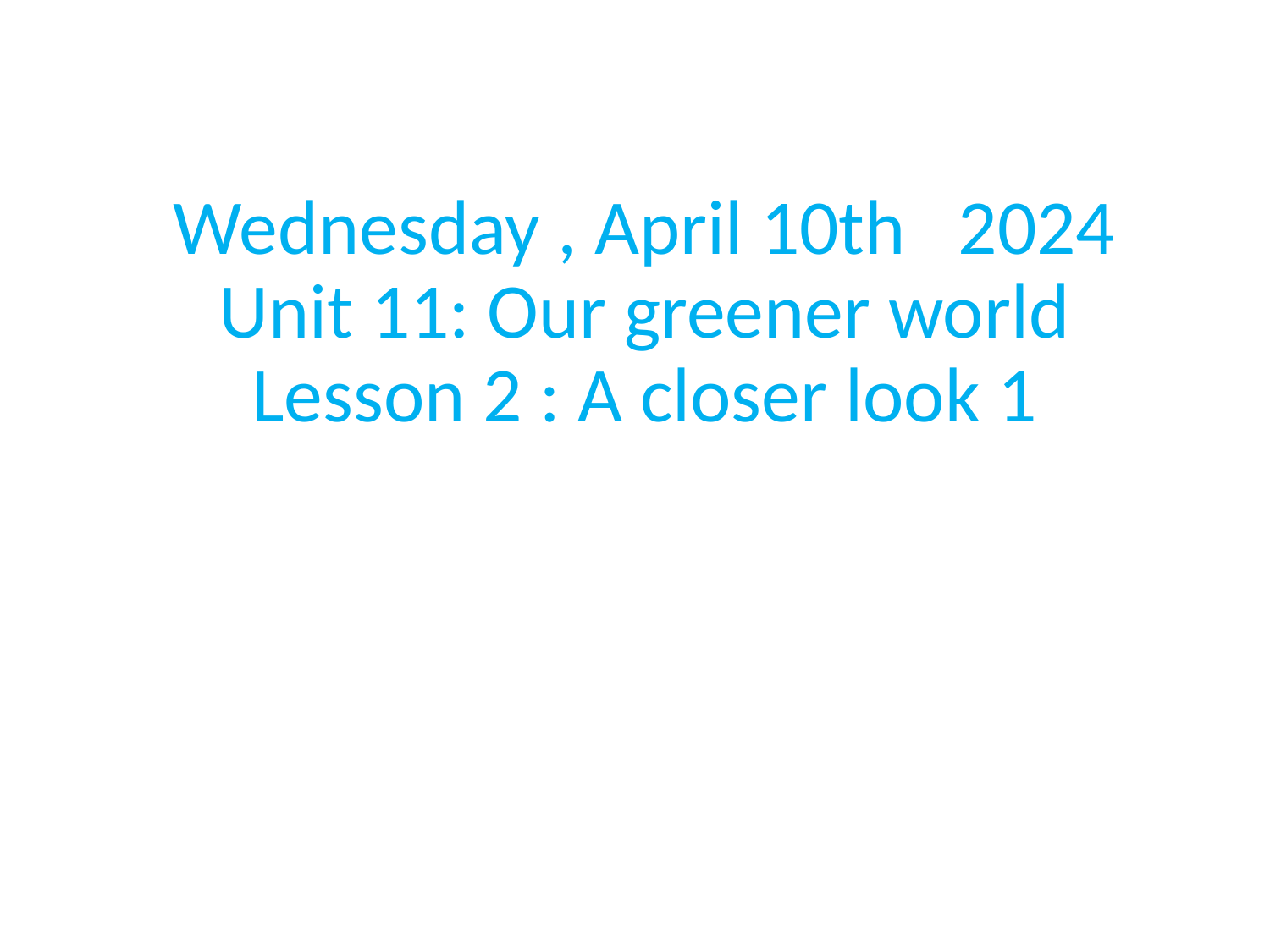

# Wednesday , April 10th   2024 Unit 11: Our greener world Lesson 2 : A closer look 1